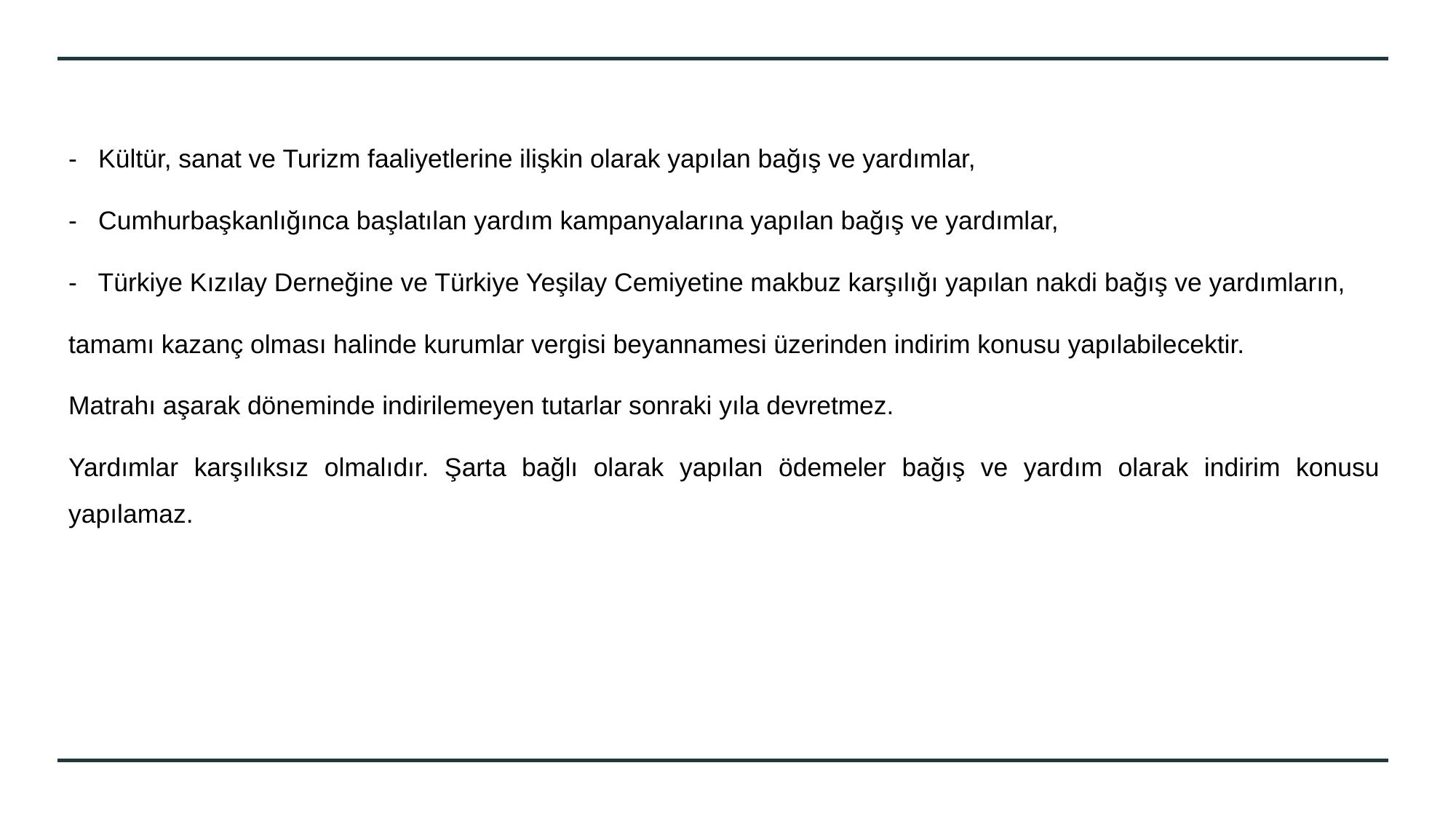

-   Kültür, sanat ve Turizm faaliyetlerine ilişkin olarak yapılan bağış ve yardımlar,
-   Cumhurbaşkanlığınca başlatılan yardım kampanyalarına yapılan bağış ve yardımlar,
-   Türkiye Kızılay Derneğine ve Türkiye Yeşilay Cemiyetine makbuz karşılığı yapılan nakdi bağış ve yardımların,
tamamı kazanç olması halinde kurumlar vergisi beyannamesi üzerinden indirim konusu yapılabilecektir.
Matrahı aşarak döneminde indirilemeyen tutarlar sonraki yıla devretmez.
Yardımlar karşılıksız olmalıdır. Şarta bağlı olarak yapılan ödemeler bağış ve yardım olarak indirim konusu yapılamaz.